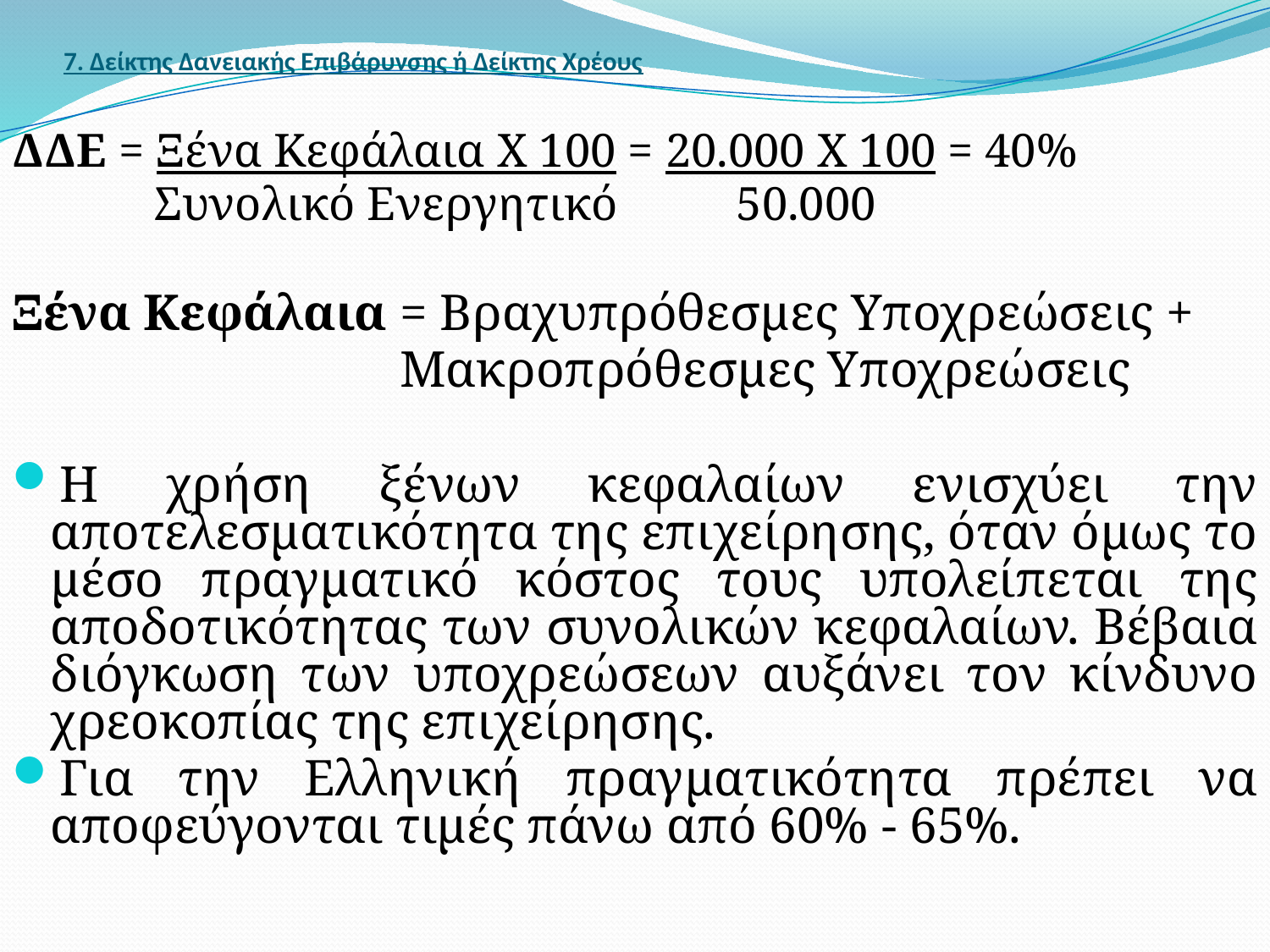

# 7. Δείκτης Δανειακής Επιβάρυνσης ή Δείκτης Χρέους
ΔΔΕ = Ξένα Κεφάλαια Χ 100 = 20.000 Χ 100 = 40%
            Συνολικό Ενεργητικό          50.000

Ξένα Κεφάλαια = Βραχυπρόθεσμες Υποχρεώσεις +
                              Μακροπρόθεσμες Υποχρεώσεις

Η χρήση ξένων κεφαλαίων ενισχύει την αποτελεσματικότητα της επιχείρησης, όταν όμως το μέσο πραγματικό κόστος τους υπολείπεται της αποδοτικότητας των συνολικών κεφαλαίων. Βέβαια διόγκωση των υποχρεώσεων αυξάνει τον κίνδυνο χρεοκοπίας της επιχείρησης.
Για την Ελληνική πραγματικότητα πρέπει να αποφεύγονται τιμές πάνω από 60% - 65%.